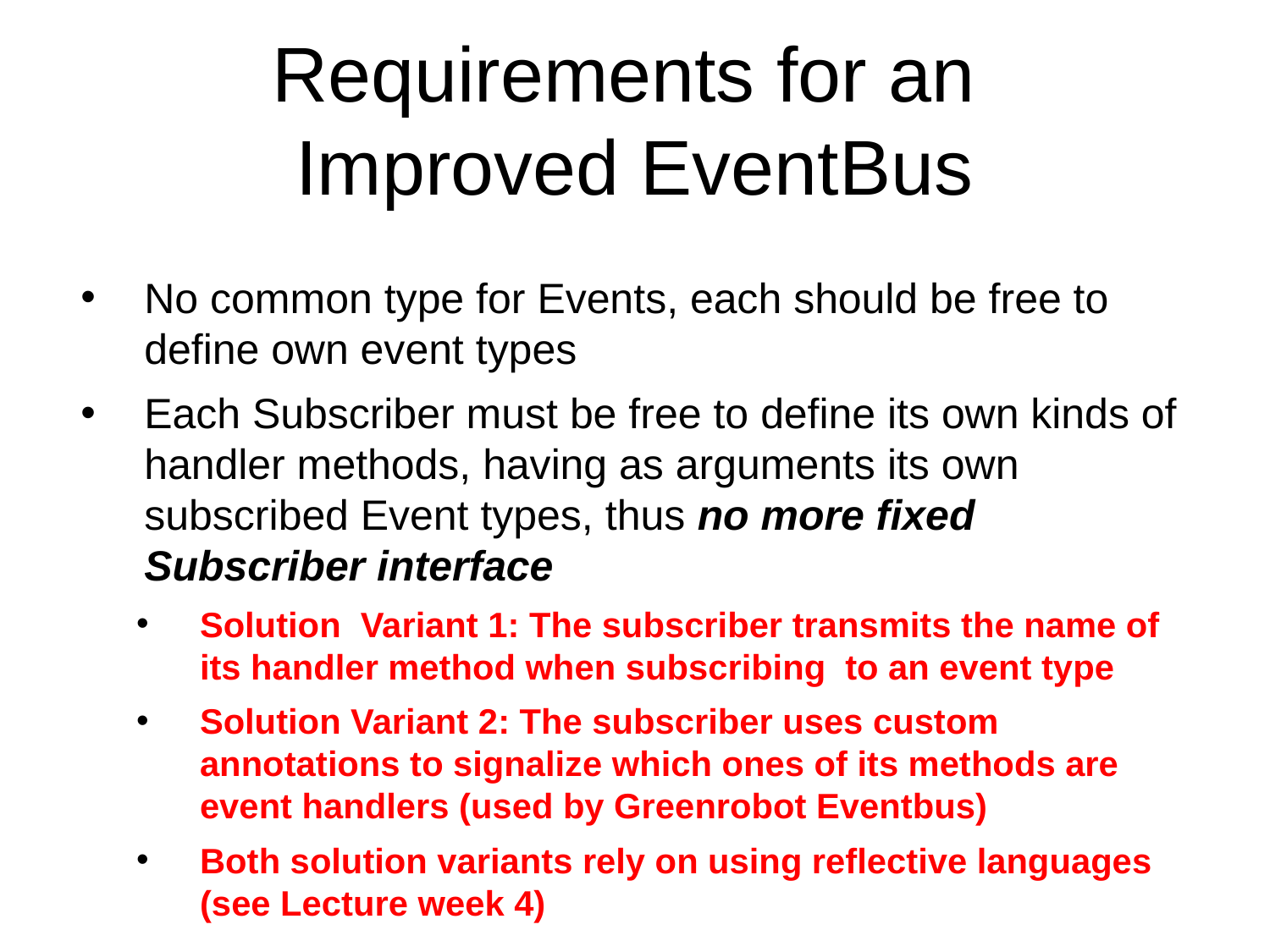

# Requirements for an Improved EventBus
No common type for Events, each should be free to define own event types
Each Subscriber must be free to define its own kinds of handler methods, having as arguments its own subscribed Event types, thus no more fixed Subscriber interface
Solution  Variant 1: The subscriber transmits the name of its handler method when subscribing  to an event type
Solution Variant 2: The subscriber uses custom annotations to signalize which ones of its methods are event handlers (used by Greenrobot Eventbus)
Both solution variants rely on using reflective languages (see Lecture week 4)